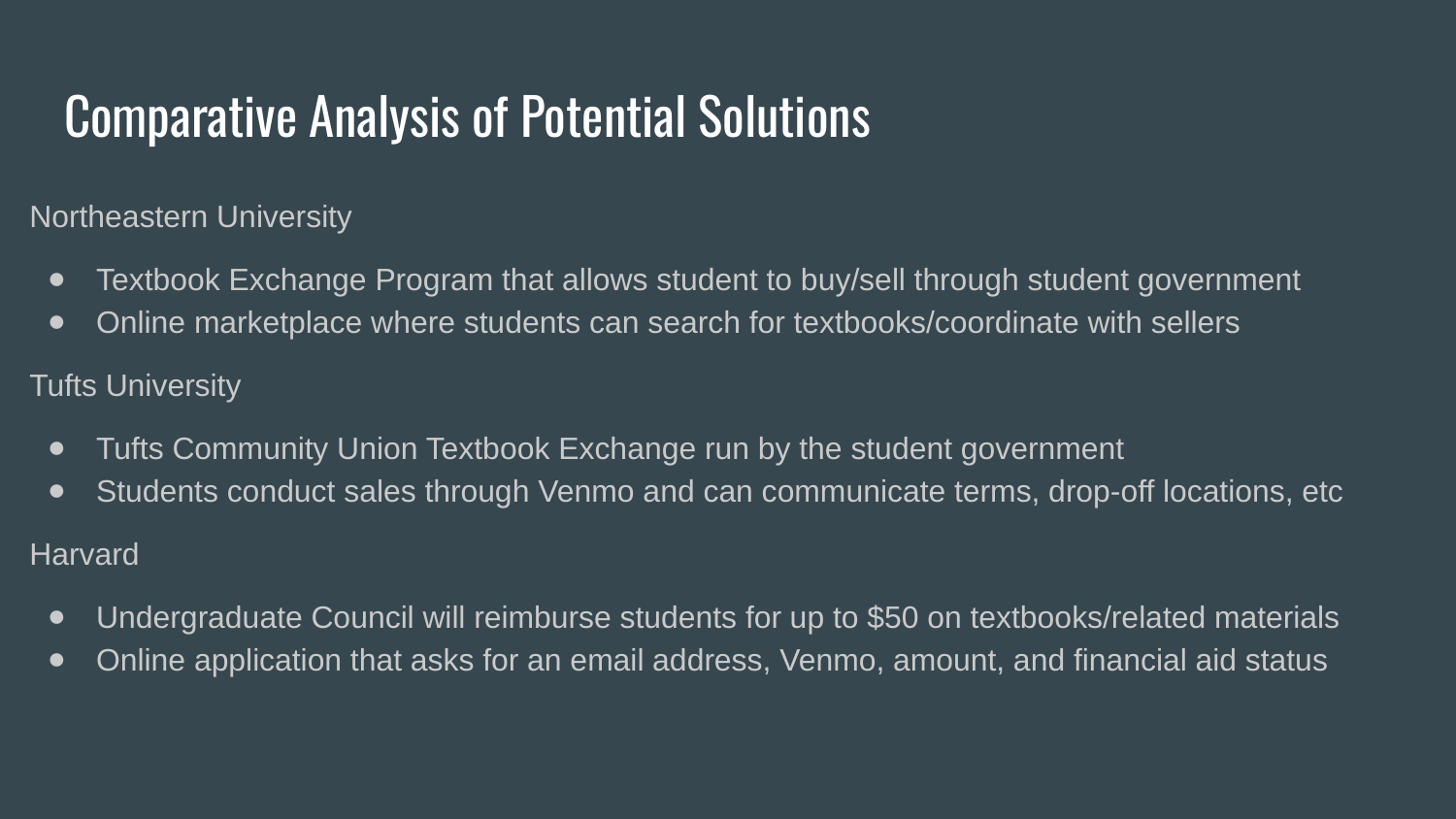

# Comparative Analysis of Potential Solutions
Northeastern University
Textbook Exchange Program that allows student to buy/sell through student government
Online marketplace where students can search for textbooks/coordinate with sellers
Tufts University
Tufts Community Union Textbook Exchange run by the student government
Students conduct sales through Venmo and can communicate terms, drop-off locations, etc
Harvard
Undergraduate Council will reimburse students for up to $50 on textbooks/related materials
Online application that asks for an email address, Venmo, amount, and financial aid status